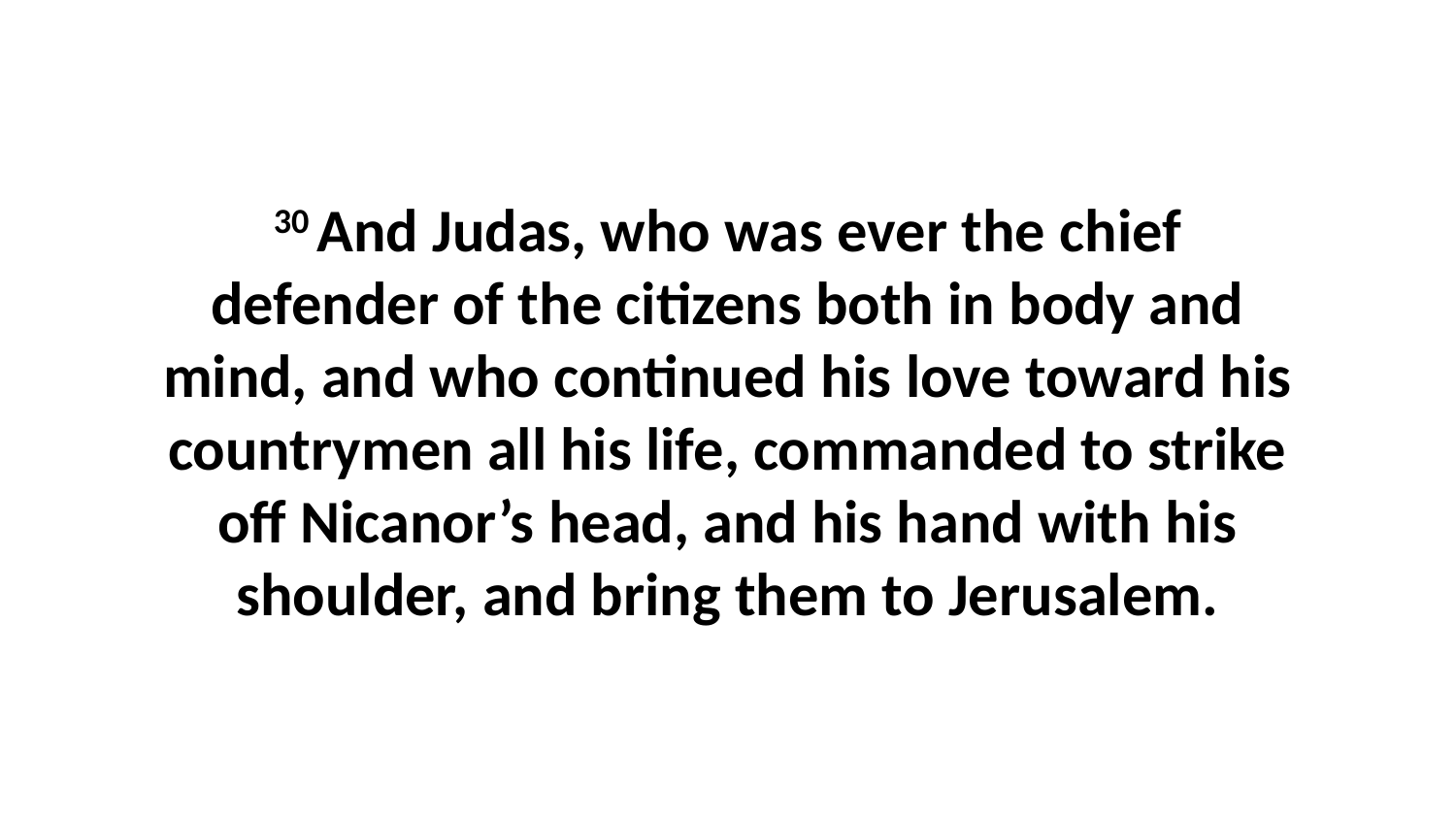

30 And Judas, who was ever the chief defender of the citizens both in body and mind, and who continued his love toward his countrymen all his life, commanded to strike off Nicanor’s head, and his hand with his shoulder, and bring them to Jerusalem.